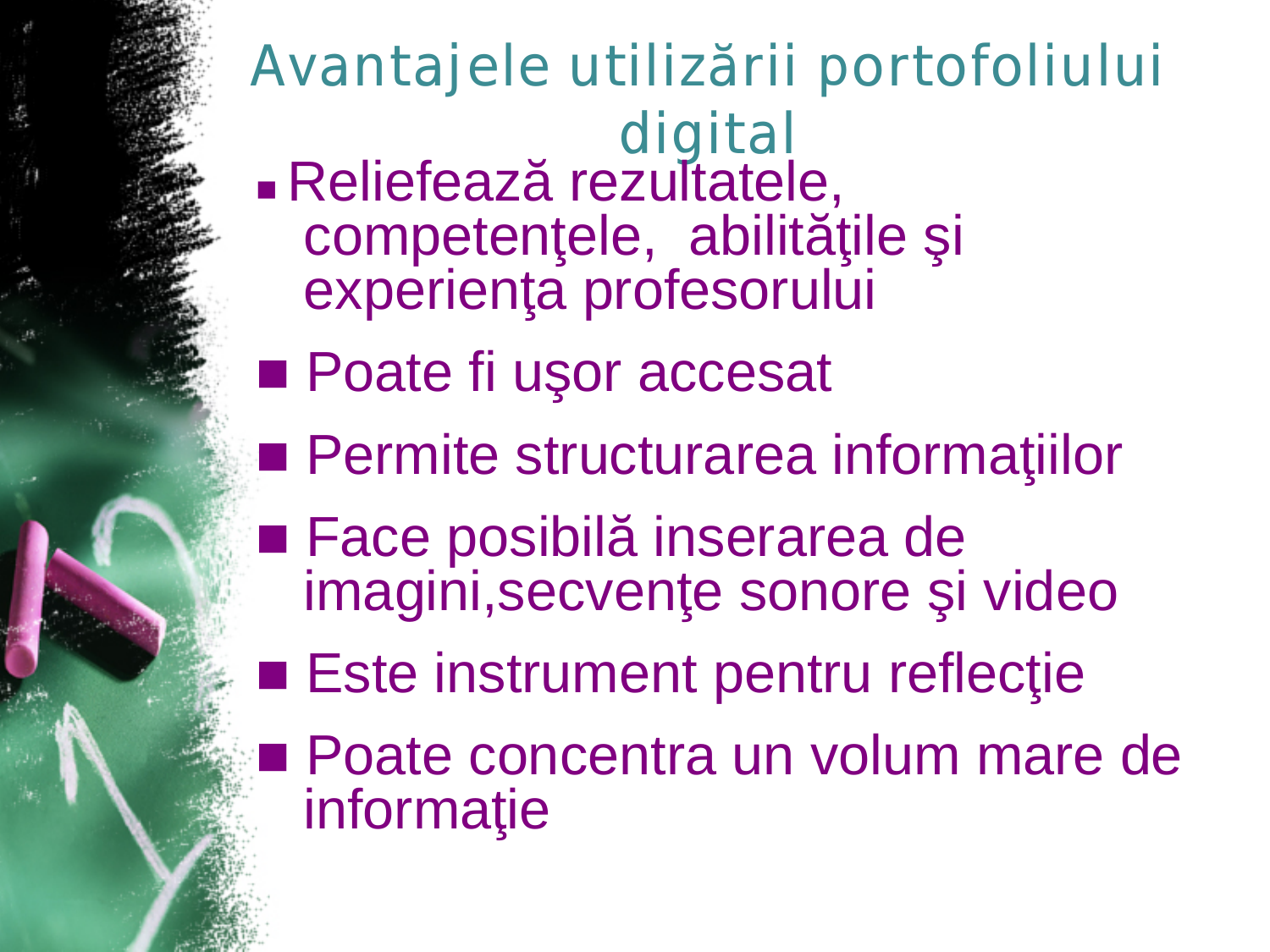

# Avantajele utilizării portofoliului digital
■ Reliefează rezultatele, competenţele,  abilităţile şi experienţa profesorului
■ Poate fi uşor accesat
■ Permite structurarea informaţiilor
■ Face posibilă inserarea de imagini,secvenţe sonore şi video
■ Este instrument pentru reflecţie
■ Poate concentra un volum mare de informaţie